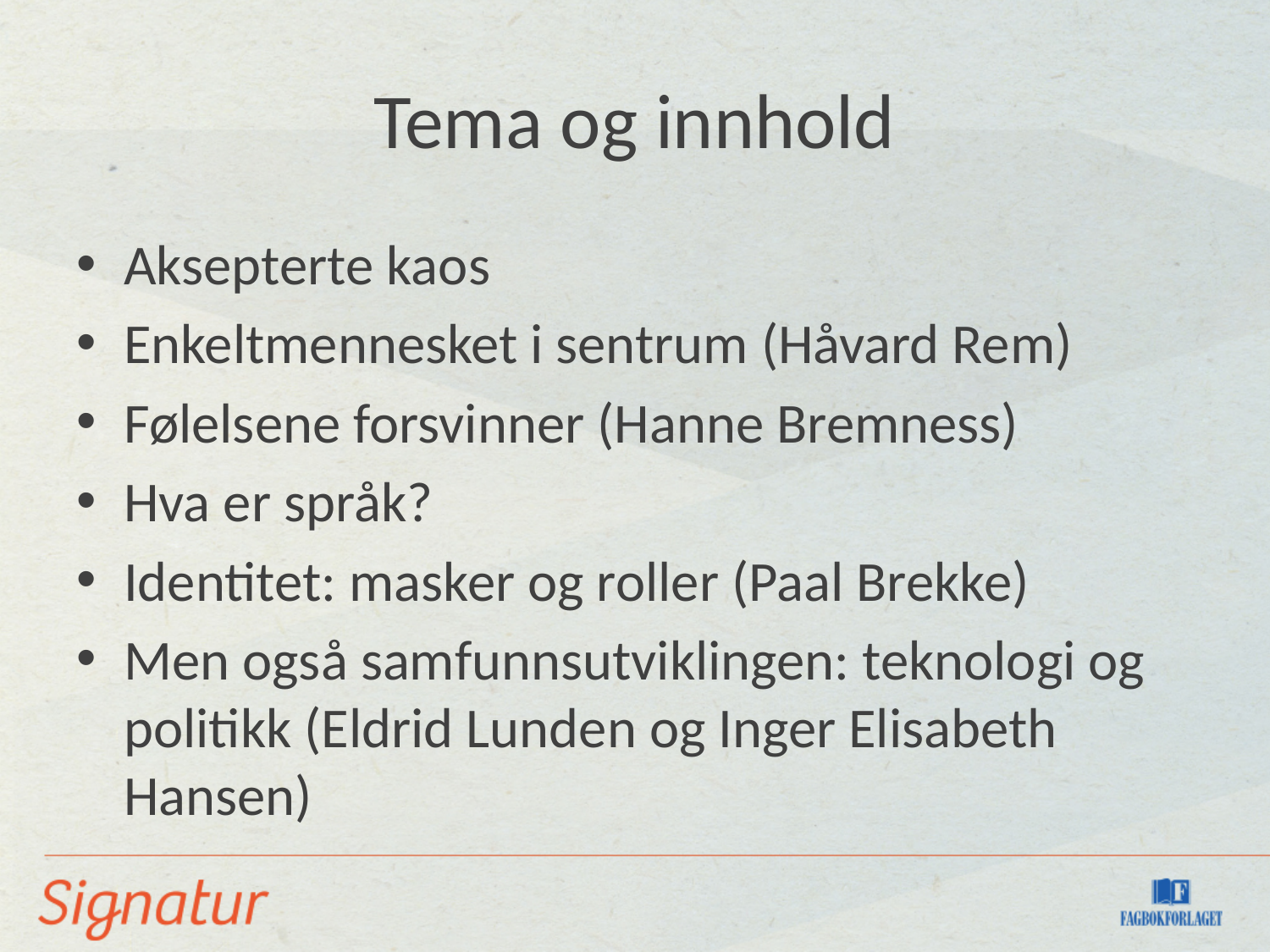

# Tema og innhold
Aksepterte kaos
Enkeltmennesket i sentrum (Håvard Rem)
Følelsene forsvinner (Hanne Bremness)
Hva er språk?
Identitet: masker og roller (Paal Brekke)
Men også samfunnsutviklingen: teknologi og politikk (Eldrid Lunden og Inger Elisabeth Hansen)